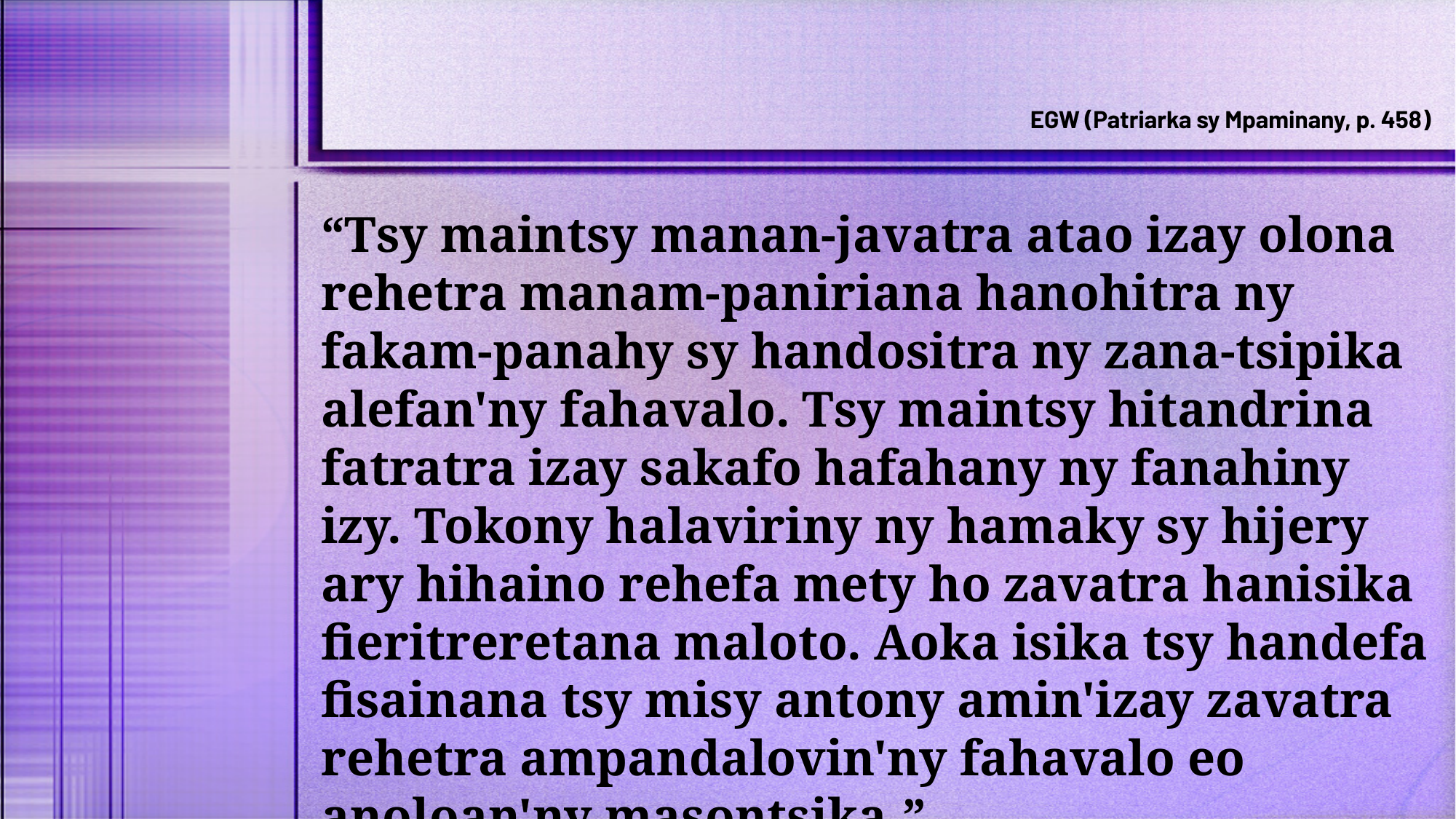

EGW (Patriarka sy Mpaminany, p. 458)
“Tsy maintsy manan-javatra atao izay olona rehetra manam-paniriana hanohitra ny fakam-panahy sy handositra ny zana-tsipika alefan'ny fahavalo. Tsy maintsy hitandrina fatratra izay sakafo hafahany ny fanahiny izy. Tokony halaviriny ny hamaky sy hijery ary hihaino rehefa mety ho zavatra hanisika fieritreretana maloto. Aoka isika tsy handefa fisainana tsy misy antony amin'izay zavatra rehetra ampandalovin'ny fahavalo eo anoloan'ny masontsika.”